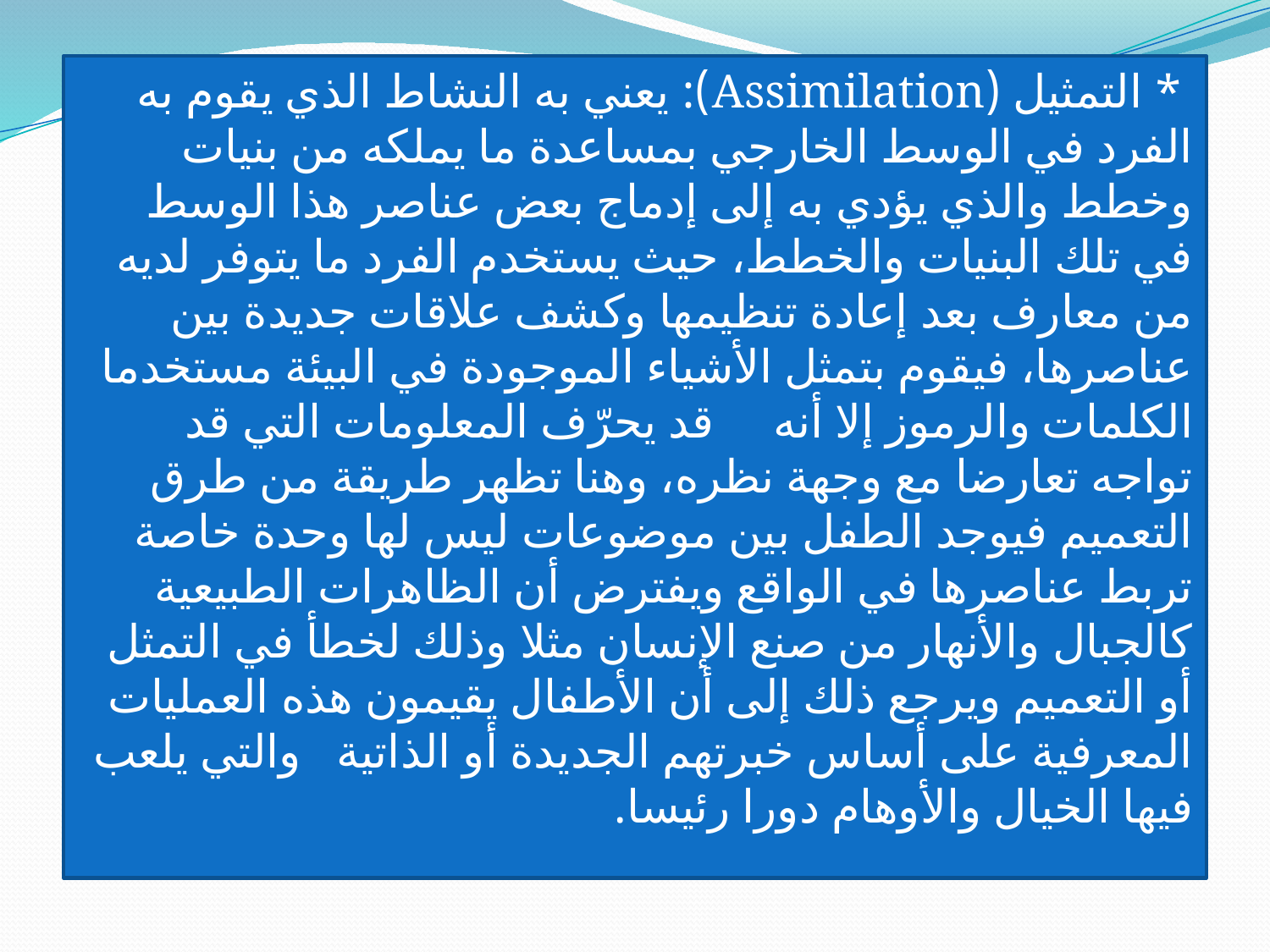

* التمثيل (Assimilation): يعني به النشاط الذي يقوم به الفرد في الوسط الخارجي بمساعدة ما يملكه من بنيات وخطط والذي يؤدي به إلى إدماج بعض عناصر هذا الوسط في تلك البنيات والخطط، حيث يستخدم الفرد ما يتوفر لديه من معارف بعد إعادة تنظيمها وكشف علاقات جديدة بين عناصرها، فيقوم بتمثل الأشياء الموجودة في البيئة مستخدما الكلمات والرموز إلا أنه     قد يحرّف المعلومات التي قد تواجه تعارضا مع وجهة نظره، وهنا تظهر طريقة من طرق التعميم فيوجد الطفل بين موضوعات ليس لها وحدة خاصة تربط عناصرها في الواقع ويفترض أن الظاهرات الطبيعية كالجبال والأنهار من صنع الإنسان مثلا وذلك لخطأ في التمثل أو التعميم ويرجع ذلك إلى أن الأطفال يقيمون هذه العمليات المعرفية على أساس خبرتهم الجديدة أو الذاتية   والتي يلعب فيها الخيال والأوهام دورا رئيسا.